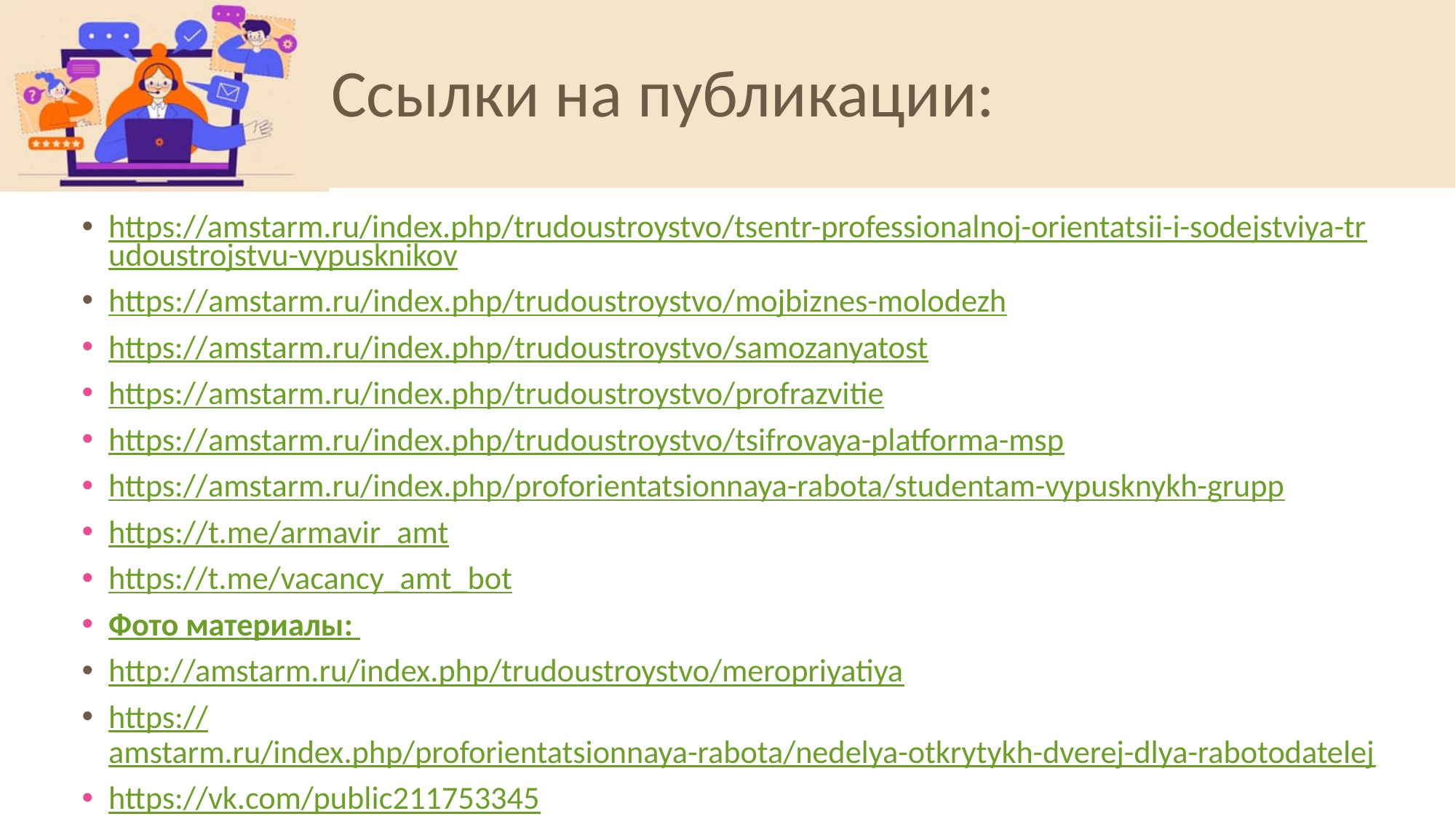

# Ссылки на публикации:
https://amstarm.ru/index.php/trudoustroystvo/tsentr-professionalnoj-orientatsii-i-sodejstviya-trudoustrojstvu-vypusknikov
https://amstarm.ru/index.php/trudoustroystvo/mojbiznes-molodezh
https://amstarm.ru/index.php/trudoustroystvo/samozanyatost
https://amstarm.ru/index.php/trudoustroystvo/profrazvitie
https://amstarm.ru/index.php/trudoustroystvo/tsifrovaya-platforma-msp
https://amstarm.ru/index.php/proforientatsionnaya-rabota/studentam-vypusknykh-grupp
https://t.me/armavir_amt
https://t.me/vacancy_amt_bot
Фото материалы:
http://amstarm.ru/index.php/trudoustroystvo/meropriyatiya
https://amstarm.ru/index.php/proforientatsionnaya-rabota/nedelya-otkrytykh-dverej-dlya-rabotodatelej
https://vk.com/public211753345